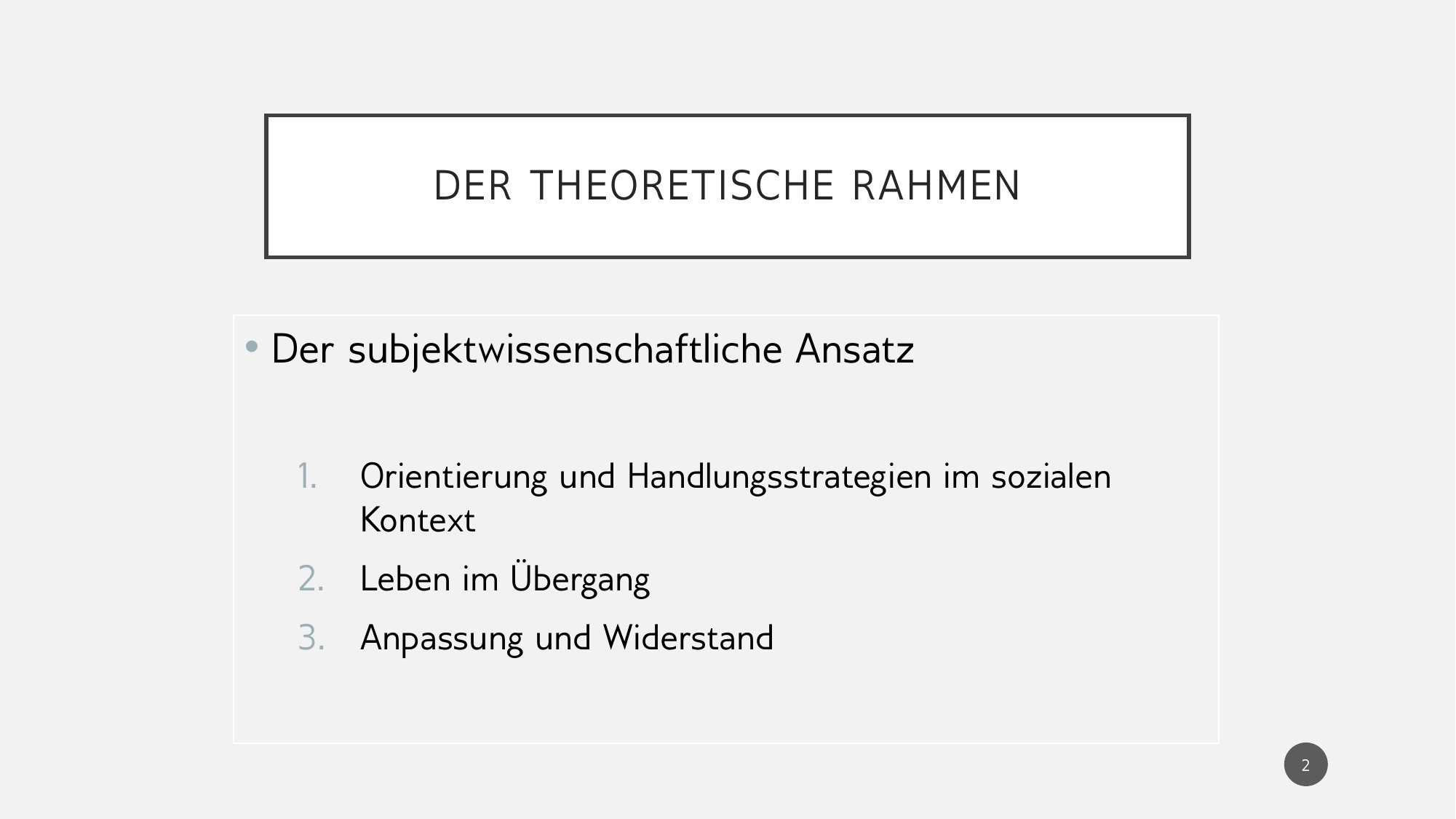

# Der theoretische Rahmen
Der subjektwissenschaftliche Ansatz

Orientierung und Handlungsstrategien im sozialen Kontext
Leben im Übergang
Anpassung und Widerstand
2